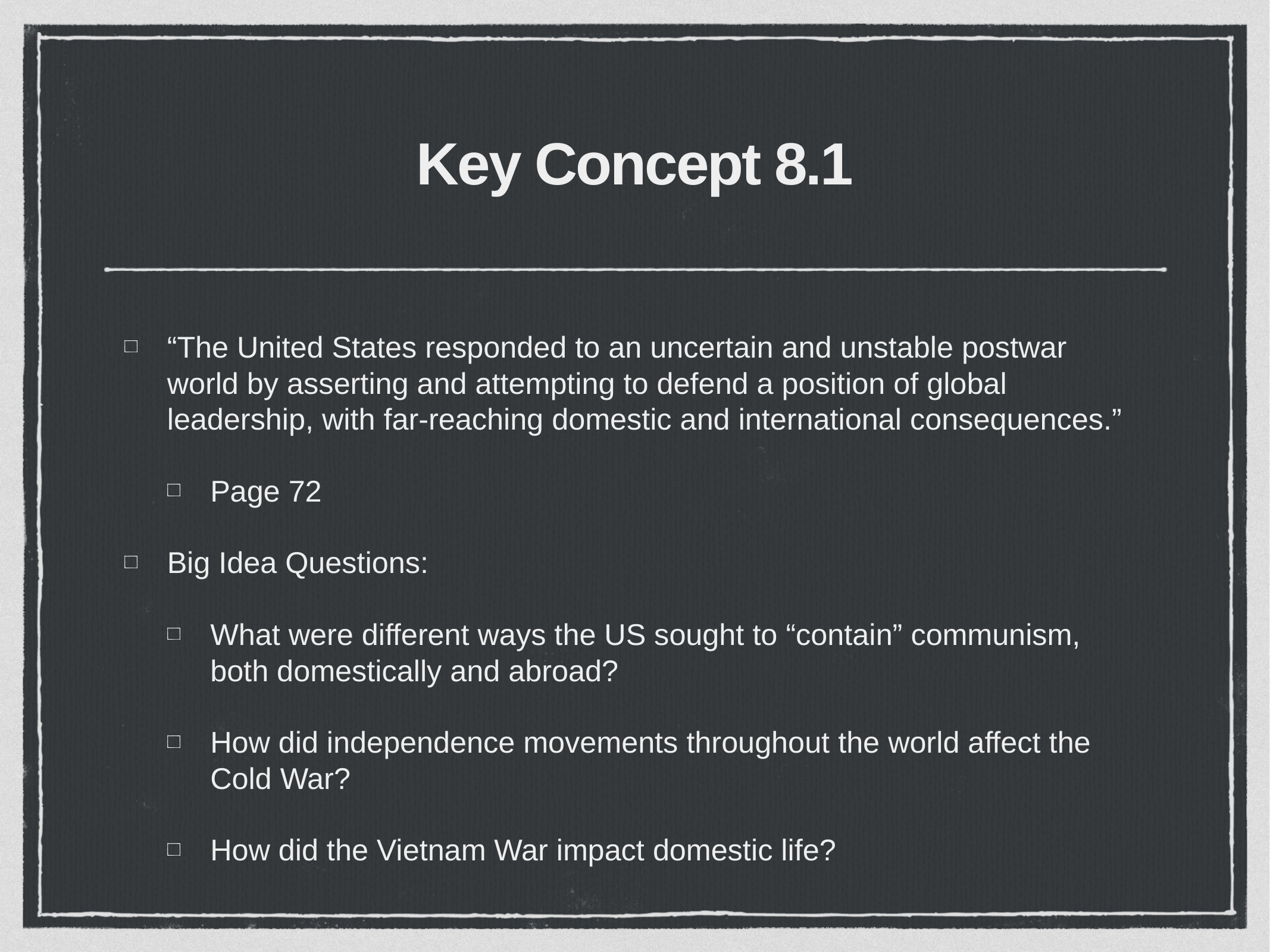

# Key Concept 8.1
“The United States responded to an uncertain and unstable postwar world by asserting and attempting to defend a position of global leadership, with far-reaching domestic and international consequences.”
Page 72
Big Idea Questions:
What were different ways the US sought to “contain” communism, both domestically and abroad?
How did independence movements throughout the world affect the Cold War?
How did the Vietnam War impact domestic life?